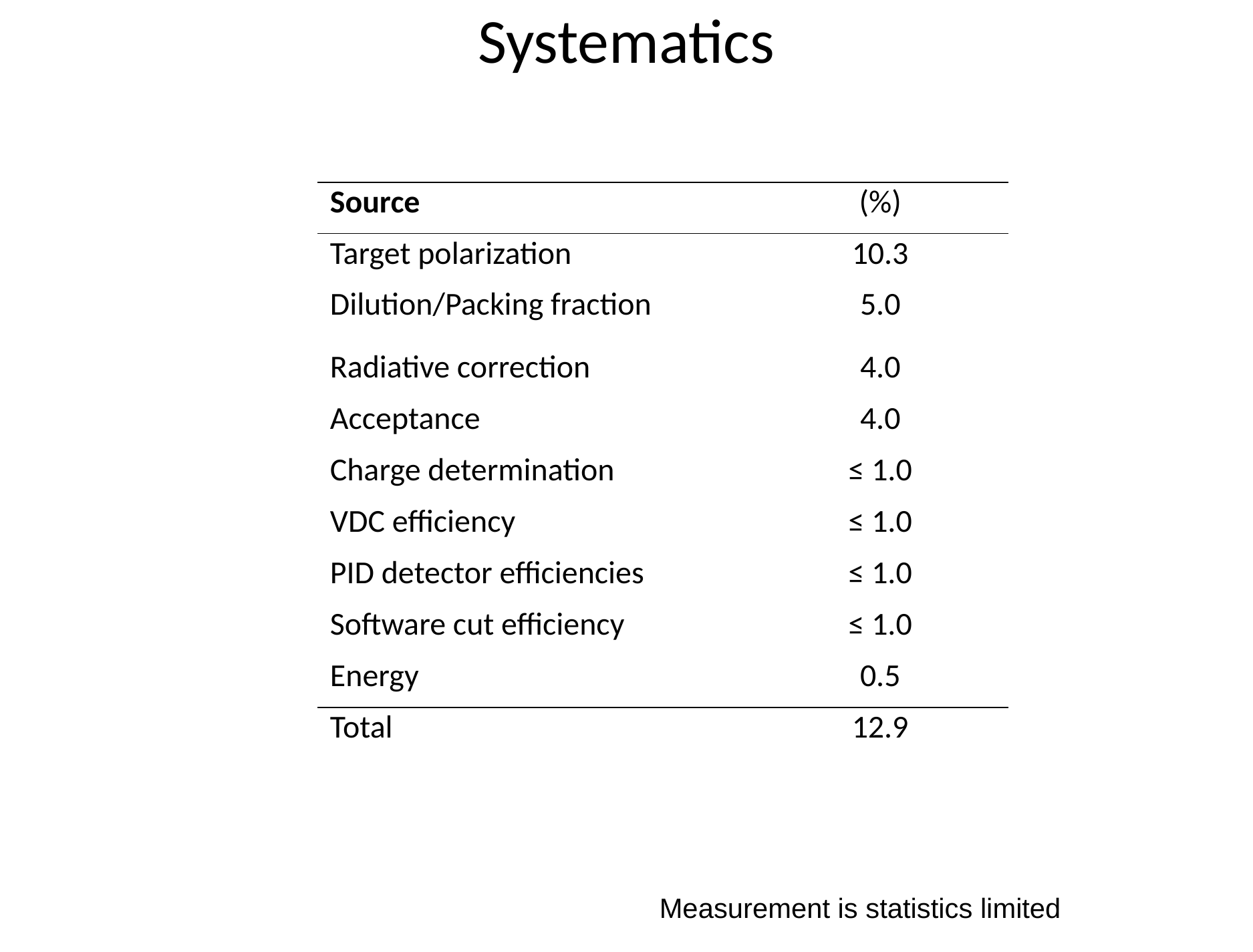

# Systematics
| Source | (%) |
| --- | --- |
| Target polarization | 10.3 |
| Dilution/Packing fraction | 5.0 |
| Radiative correction | 4.0 |
| Acceptance | 4.0 |
| Charge determination | ≤ 1.0 |
| VDC efficiency | ≤ 1.0 |
| PID detector efficiencies | ≤ 1.0 |
| Software cut efficiency | ≤ 1.0 |
| Energy | 0.5 |
| Total | 12.9 |
Measurement is statistics limited